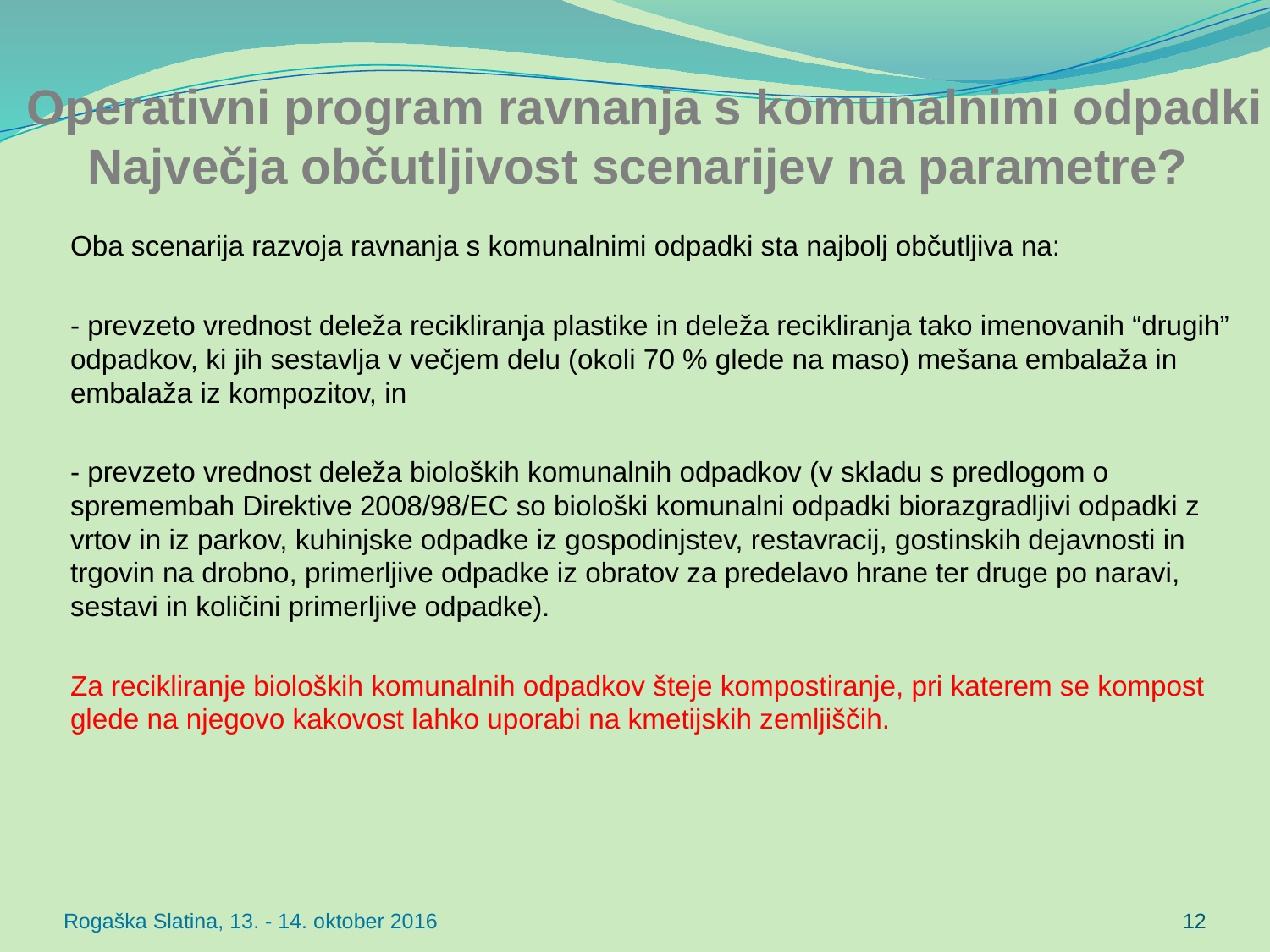

# Operativni program ravnanja s komunalnimi odpadki Največja občutljivost scenarijev na parametre?
	Oba scenarija razvoja ravnanja s komunalnimi odpadki sta najbolj občutljiva na:

 	- prevzeto vrednost deleža recikliranja plastike in deleža recikliranja tako imenovanih “drugih” odpadkov, ki jih sestavlja v večjem delu (okoli 70 % glede na maso) mešana embalaža in embalaža iz kompozitov, in

	- prevzeto vrednost deleža bioloških komunalnih odpadkov (v skladu s predlogom o spremembah Direktive 2008/98/EC so biološki komunalni odpadki biorazgradljivi odpadki z vrtov in iz parkov, kuhinjske odpadke iz gospodinjstev, restavracij, gostinskih dejavnosti in trgovin na drobno, primerljive odpadke iz obratov za predelavo hrane ter druge po naravi, sestavi in količini primerljive odpadke).

	Za recikliranje bioloških komunalnih odpadkov šteje kompostiranje, pri katerem se kompost glede na njegovo kakovost lahko uporabi na kmetijskih zemljiščih.

Rogaška Slatina, 13. - 14. oktober 2016
12